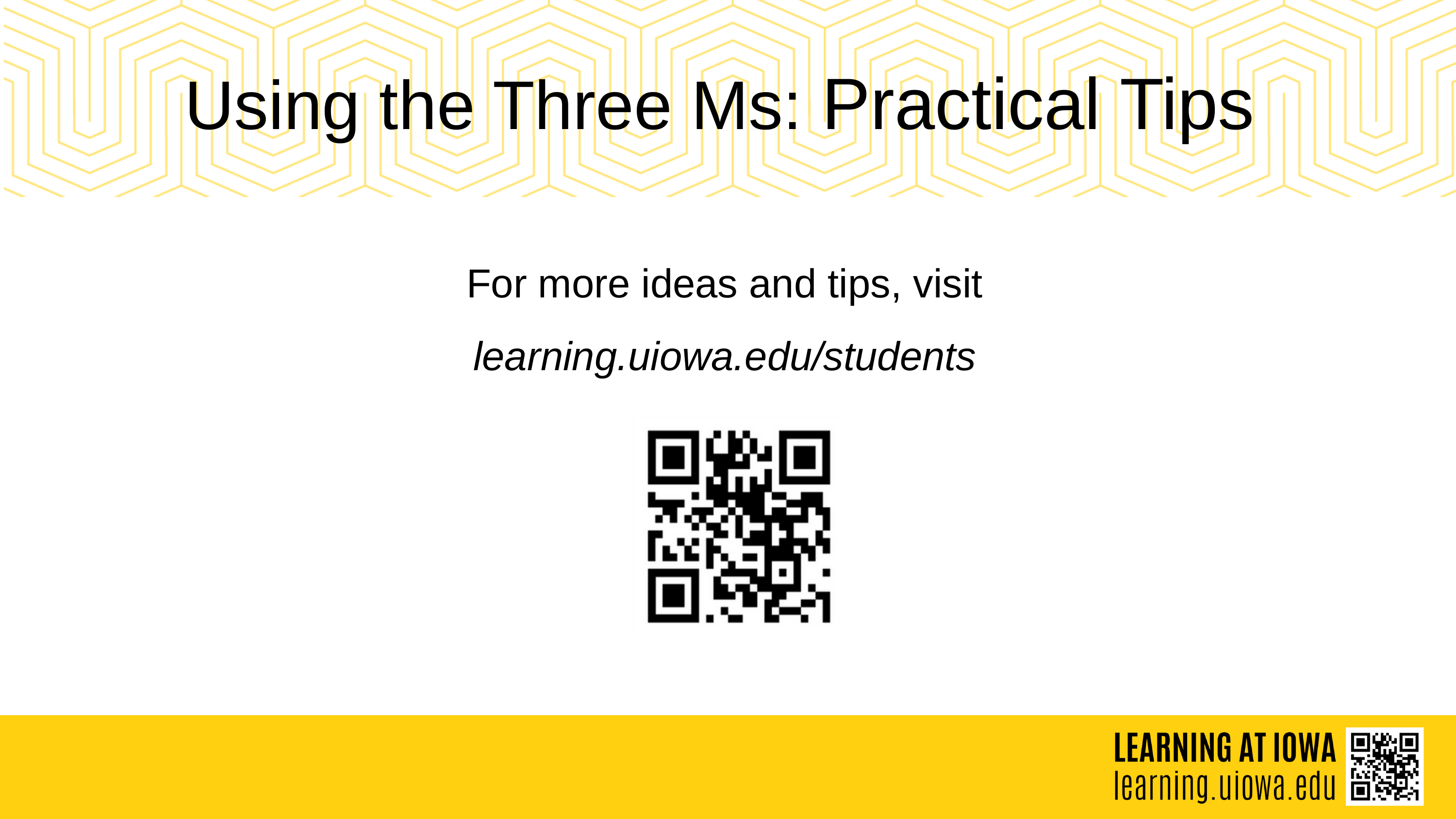

Using the Three Ms: Practical Tips
For more ideas and tips, visit
learning.uiowa.edu/students